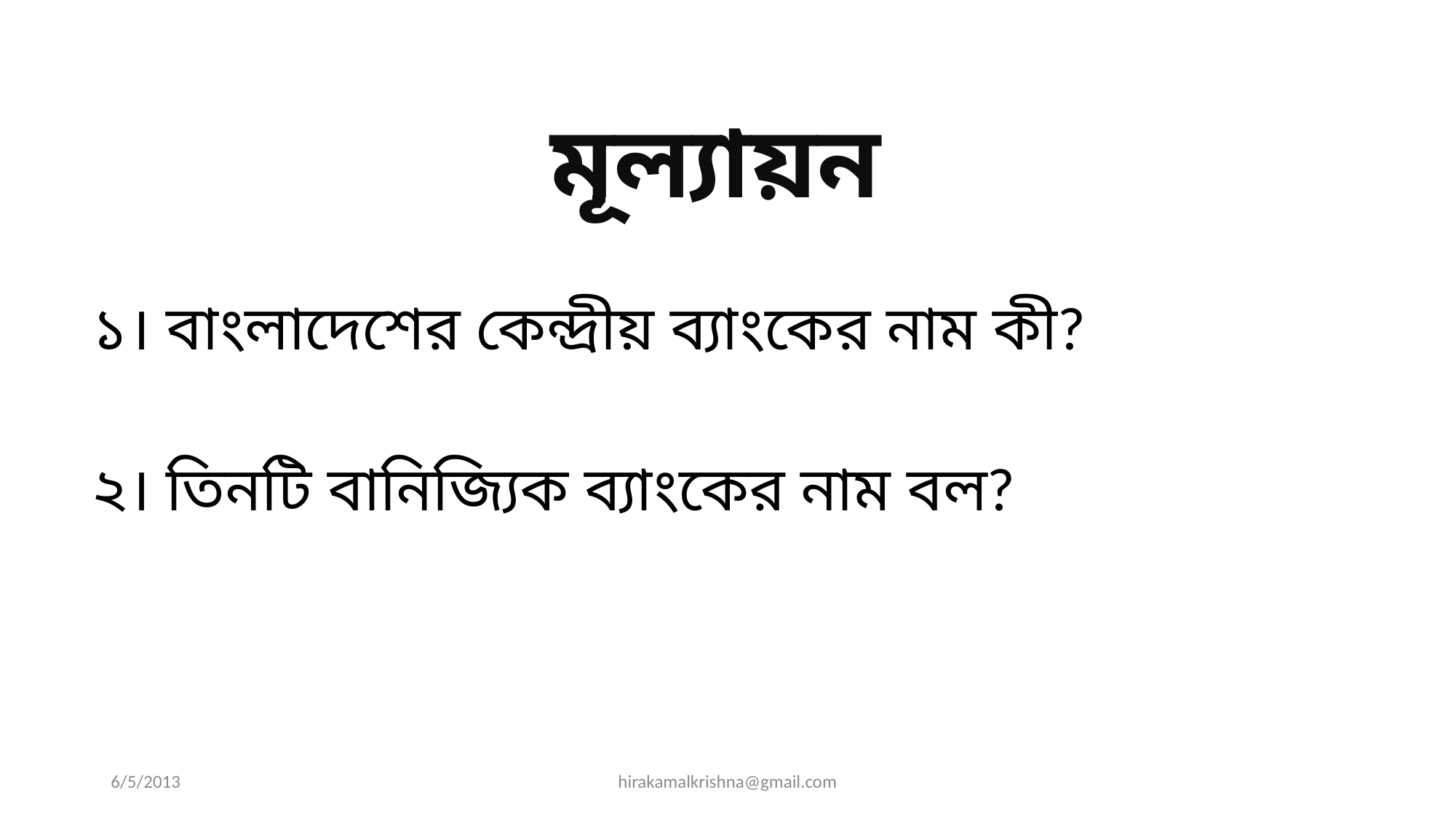

# মূল্যায়ন
১। বাংলাদেশের কেন্দ্রীয় ব্যাংকের নাম কী?

২। তিনটি বানিজ্যিক ব্যাংকের নাম বল?

6/5/2013
hirakamalkrishna@gmail.com